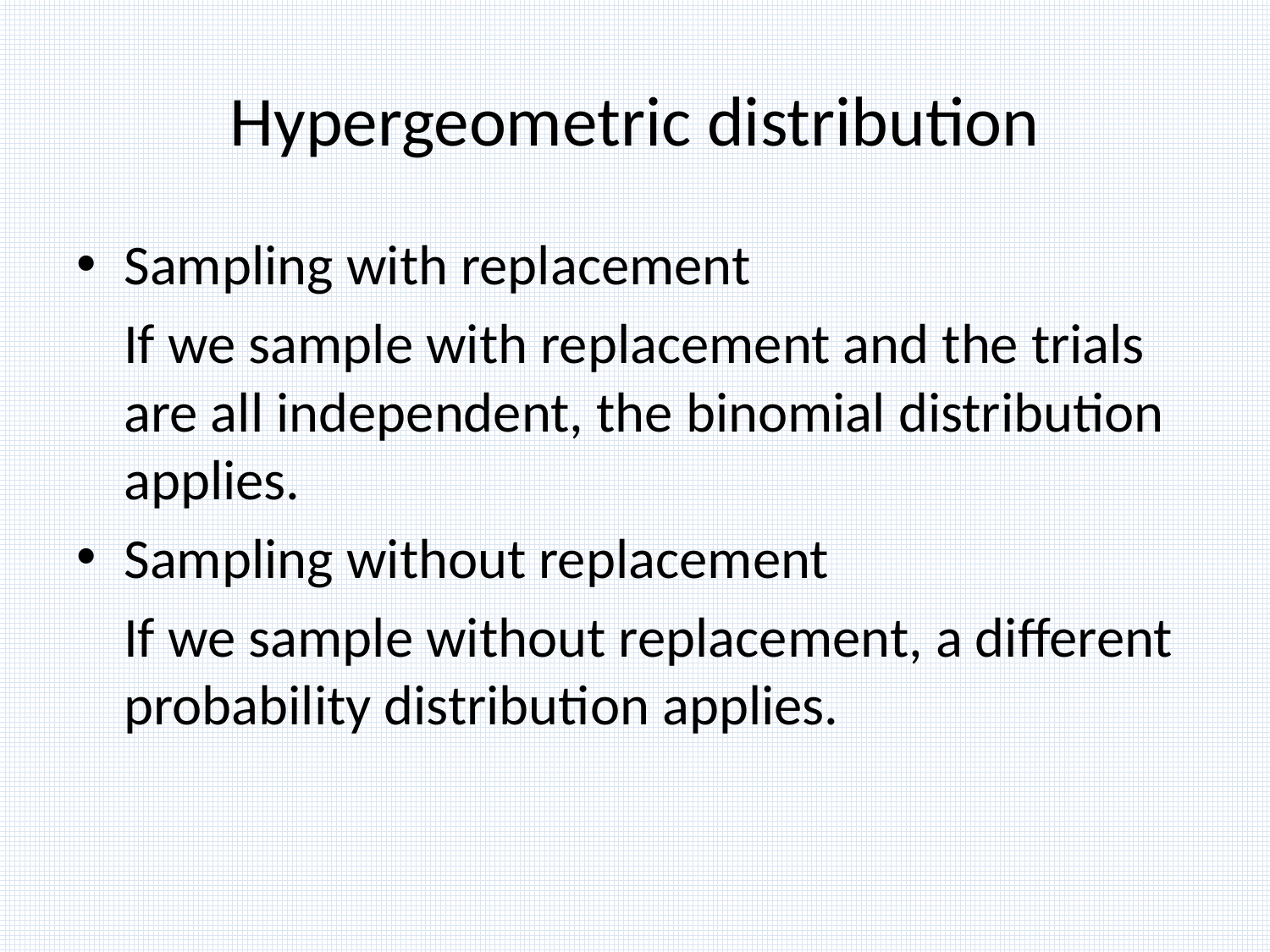

# Hypergeometric distribution
Sampling with replacement
	If we sample with replacement and the trials are all independent, the binomial distribution applies.
Sampling without replacement
	If we sample without replacement, a different probability distribution applies.